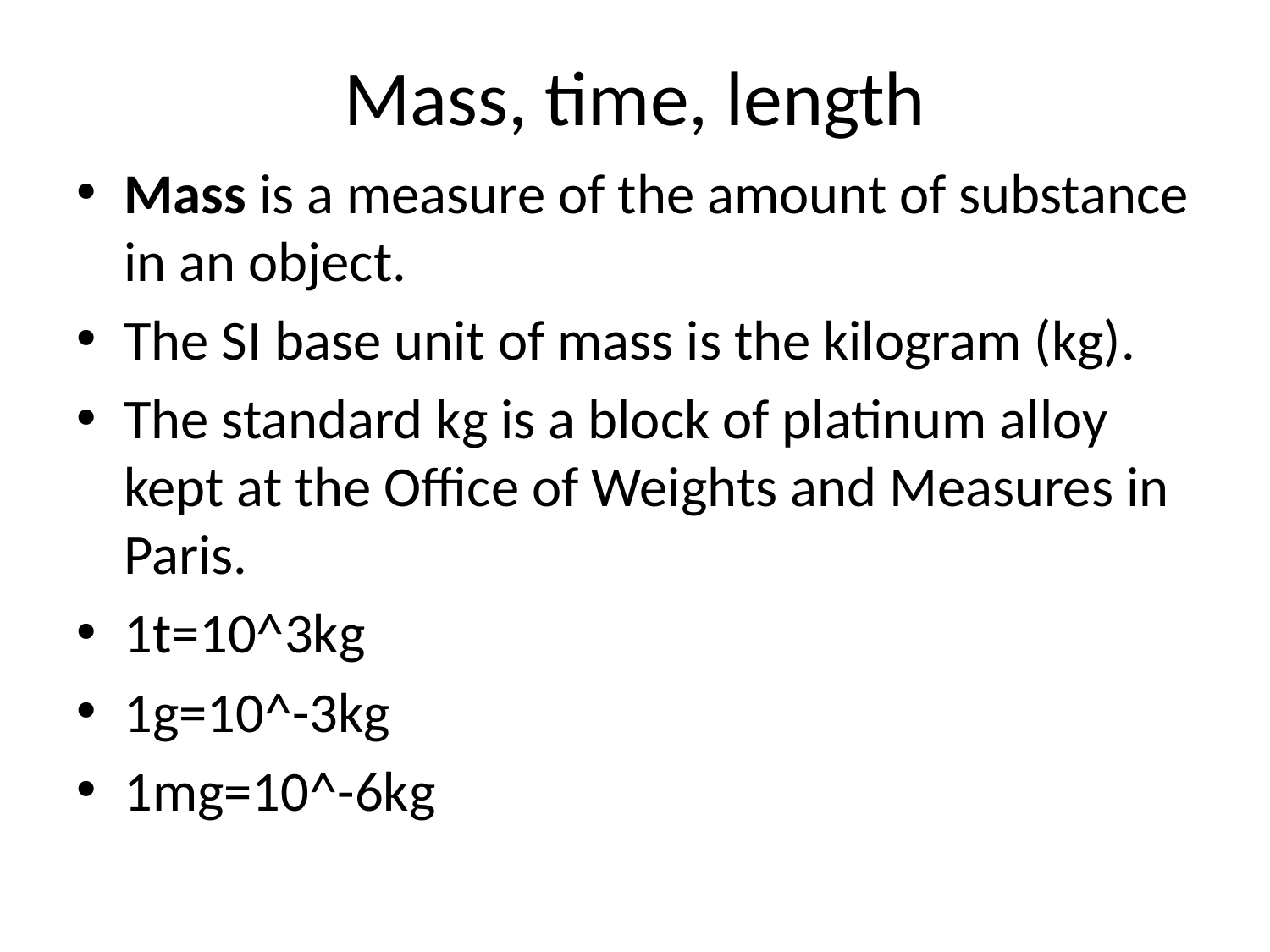

# Mass, time, length
Mass is a measure of the amount of substance in an object.
The SI base unit of mass is the kilogram (kg).
The standard kg is a block of platinum alloy kept at the Office of Weights and Measures in Paris.
1t=10^3kg
1g=10^-3kg
1mg=10^-6kg